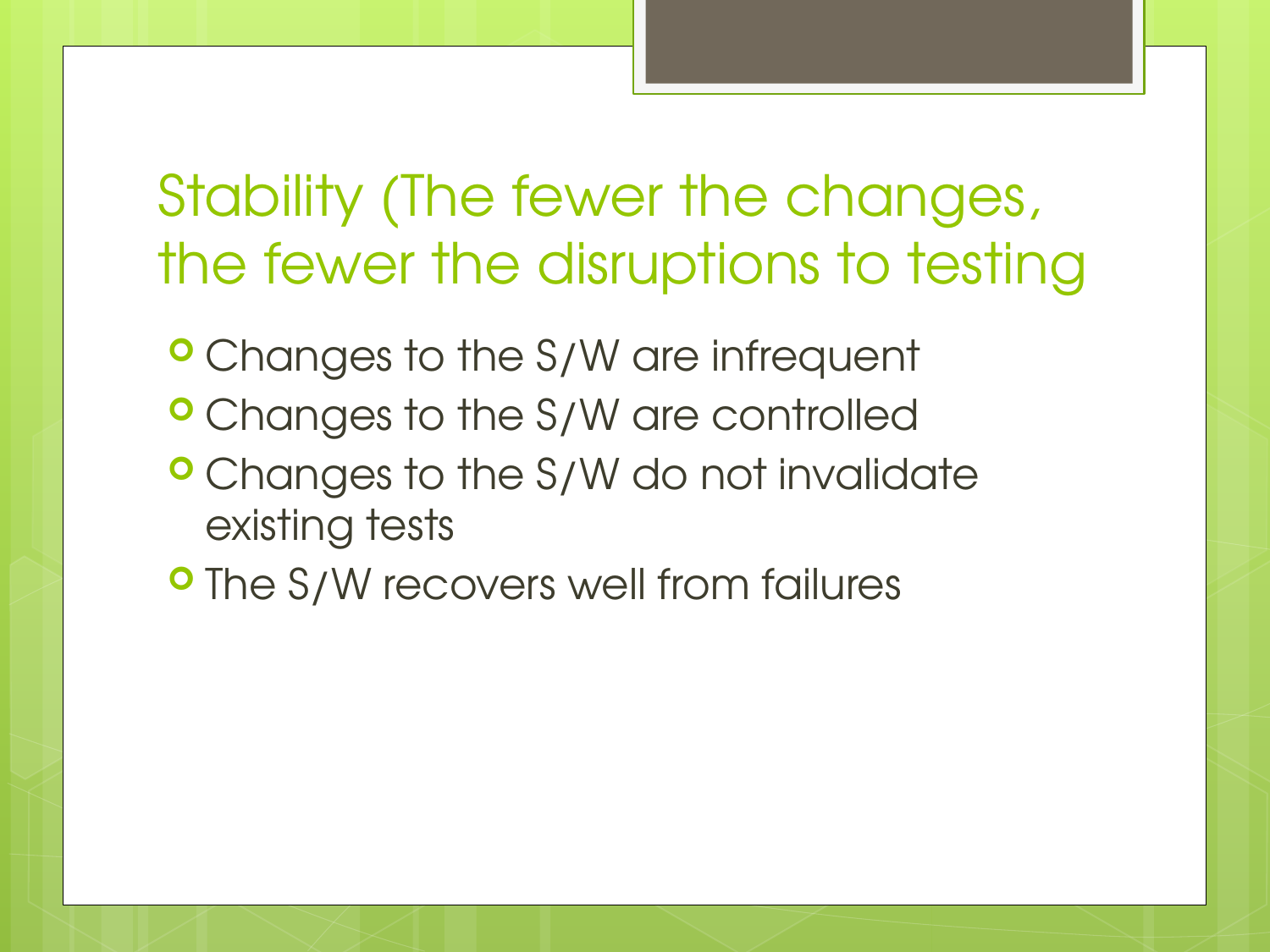

# Stability (The fewer the changes, the fewer the disruptions to testing
Changes to the S/W are infrequent
Changes to the S/W are controlled
Changes to the S/W do not invalidate existing tests
The S/W recovers well from failures